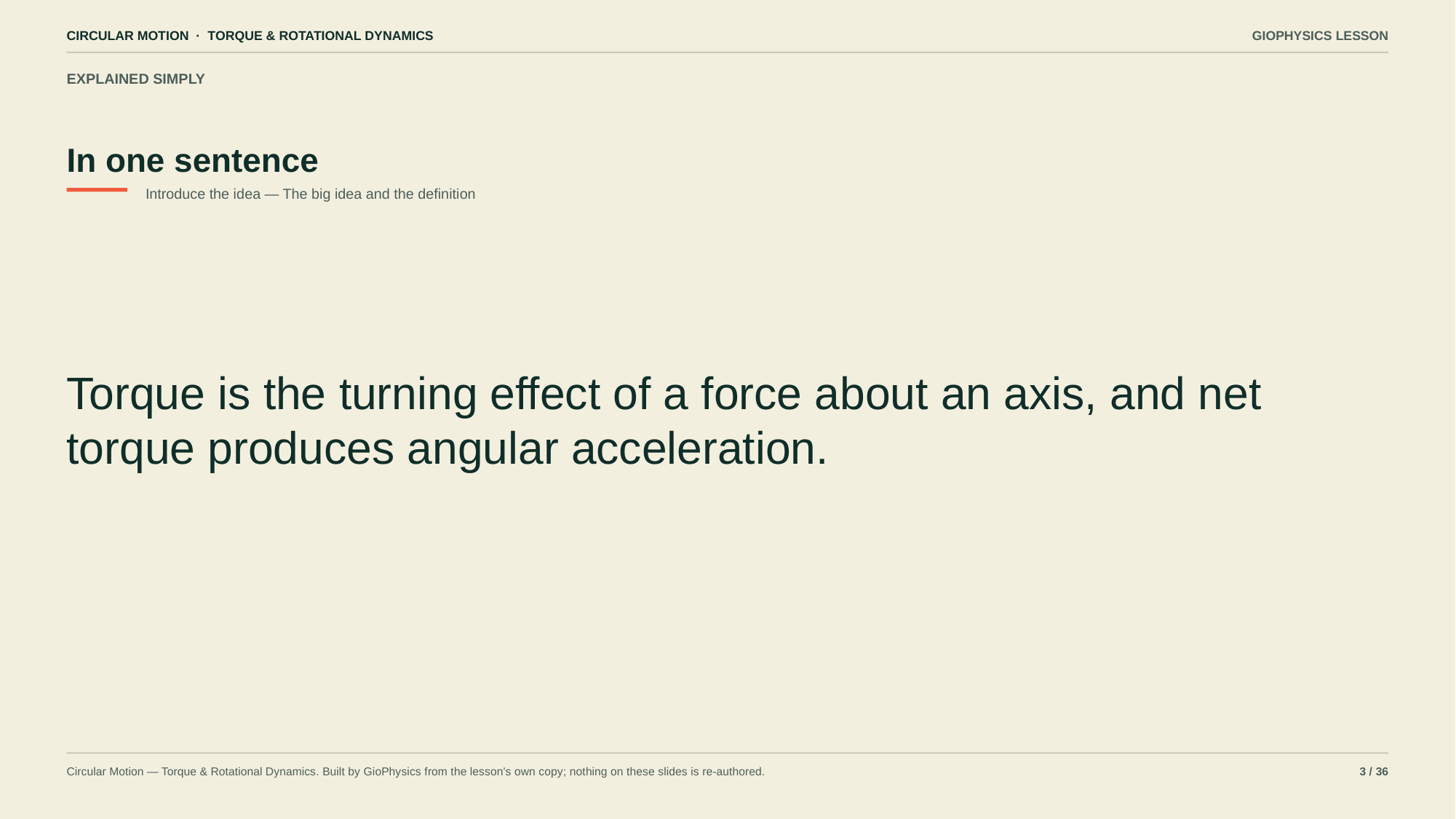

CIRCULAR MOTION  ·  TORQUE & ROTATIONAL DYNAMICS
GIOPHYSICS LESSON

EXPLAINED SIMPLY
In one sentence
Introduce the idea — The big idea and the definition

Torque is the turning effect of a force about an axis, and net torque produces angular acceleration.

Circular Motion — Torque & Rotational Dynamics. Built by GioPhysics from the lesson's own copy; nothing on these slides is re-authored.
3 / 36